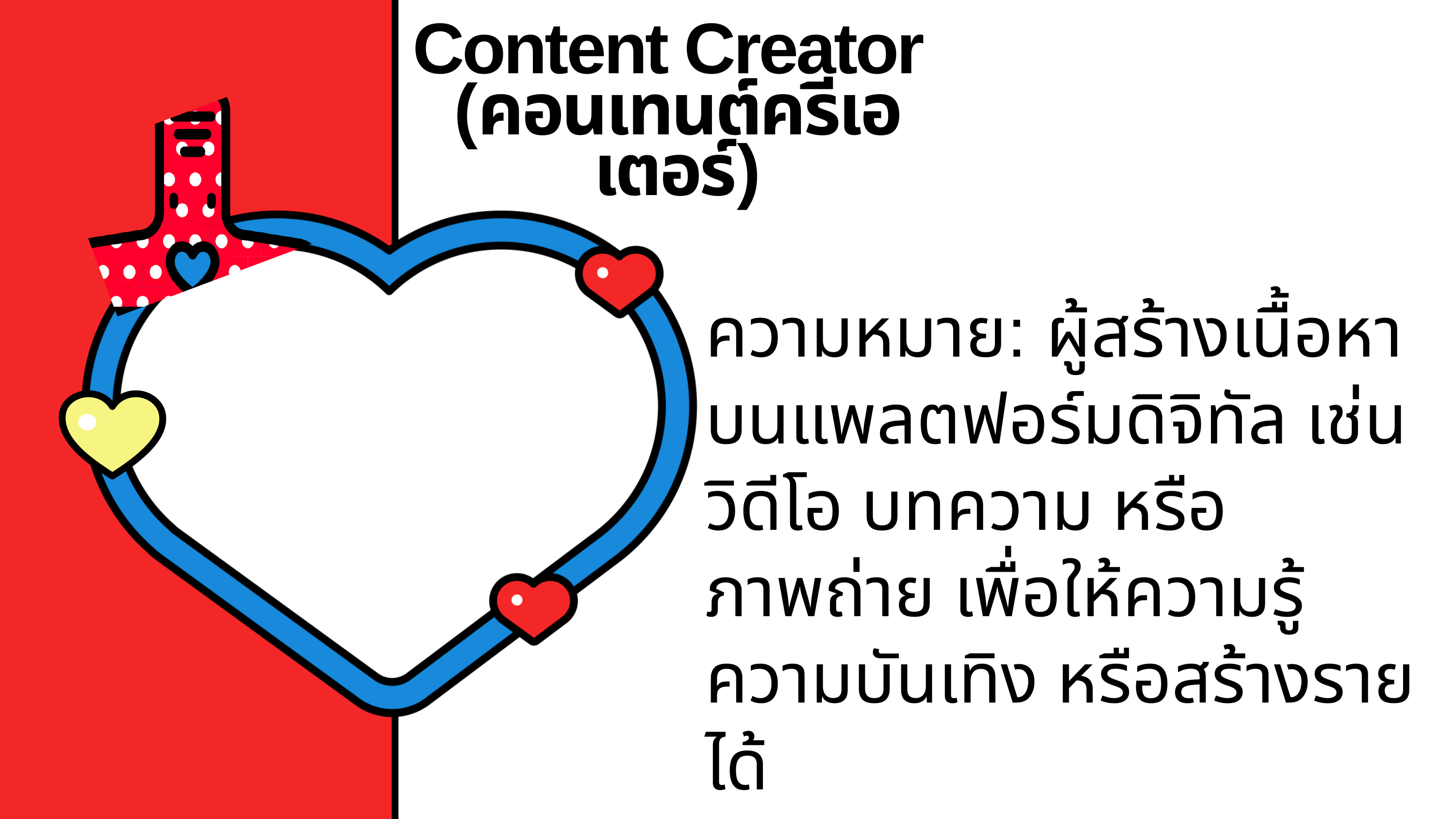

Content Creator
(คอนเทนต์ครีเอเตอร์)

ความหมาย: ผู้สร้างเนื้อหาบนแพลตฟอร์มดิจิทัล เช่น วิดีโอ บทความ หรือภาพถ่าย เพื่อให้ความรู้ ความบันเทิง หรือสร้างรายได้